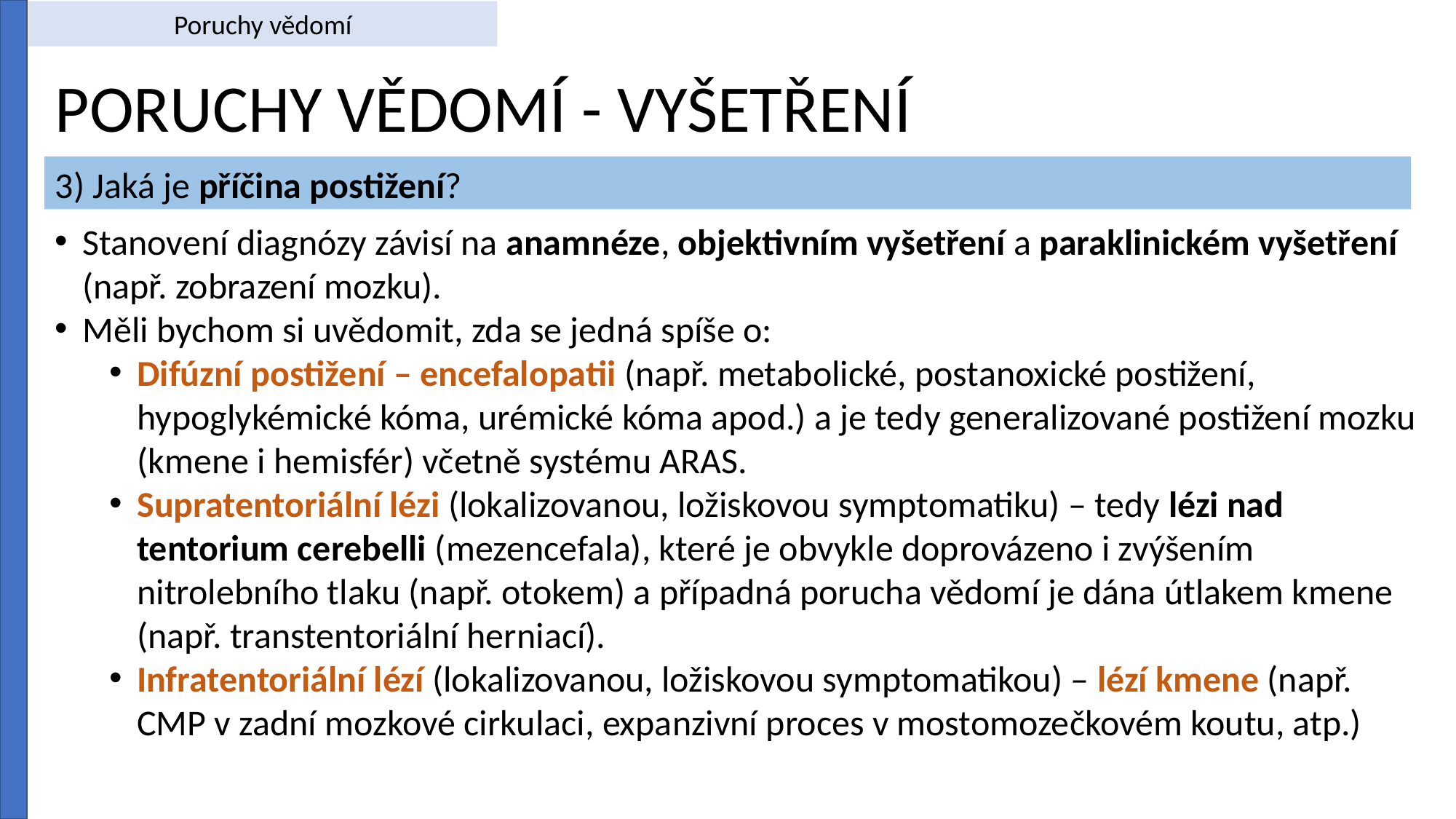

Poruchy vědomí
# PORUCHY VĚDOMÍ - VYŠETŘENÍ
3) Jaká je příčina postižení?
Stanovení diagnózy závisí na anamnéze, objektivním vyšetření a paraklinickém vyšetření (např. zobrazení mozku).
Měli bychom si uvědomit, zda se jedná spíše o:
Difúzní postižení – encefalopatii (např. metabolické, postanoxické postižení, hypoglykémické kóma, urémické kóma apod.) a je tedy generalizované postižení mozku (kmene i hemisfér) včetně systému ARAS.
Supratentoriální lézi (lokalizovanou, ložiskovou symptomatiku) – tedy lézi nad tentorium cerebelli (mezencefala), které je obvykle doprovázeno i zvýšením nitrolebního tlaku (např. otokem) a případná porucha vědomí je dána útlakem kmene (např. transtentoriální herniací).
Infratentoriální lézí (lokalizovanou, ložiskovou symptomatikou) – lézí kmene (např. CMP v zadní mozkové cirkulaci, expanzivní proces v mostomozečkovém koutu, atp.)